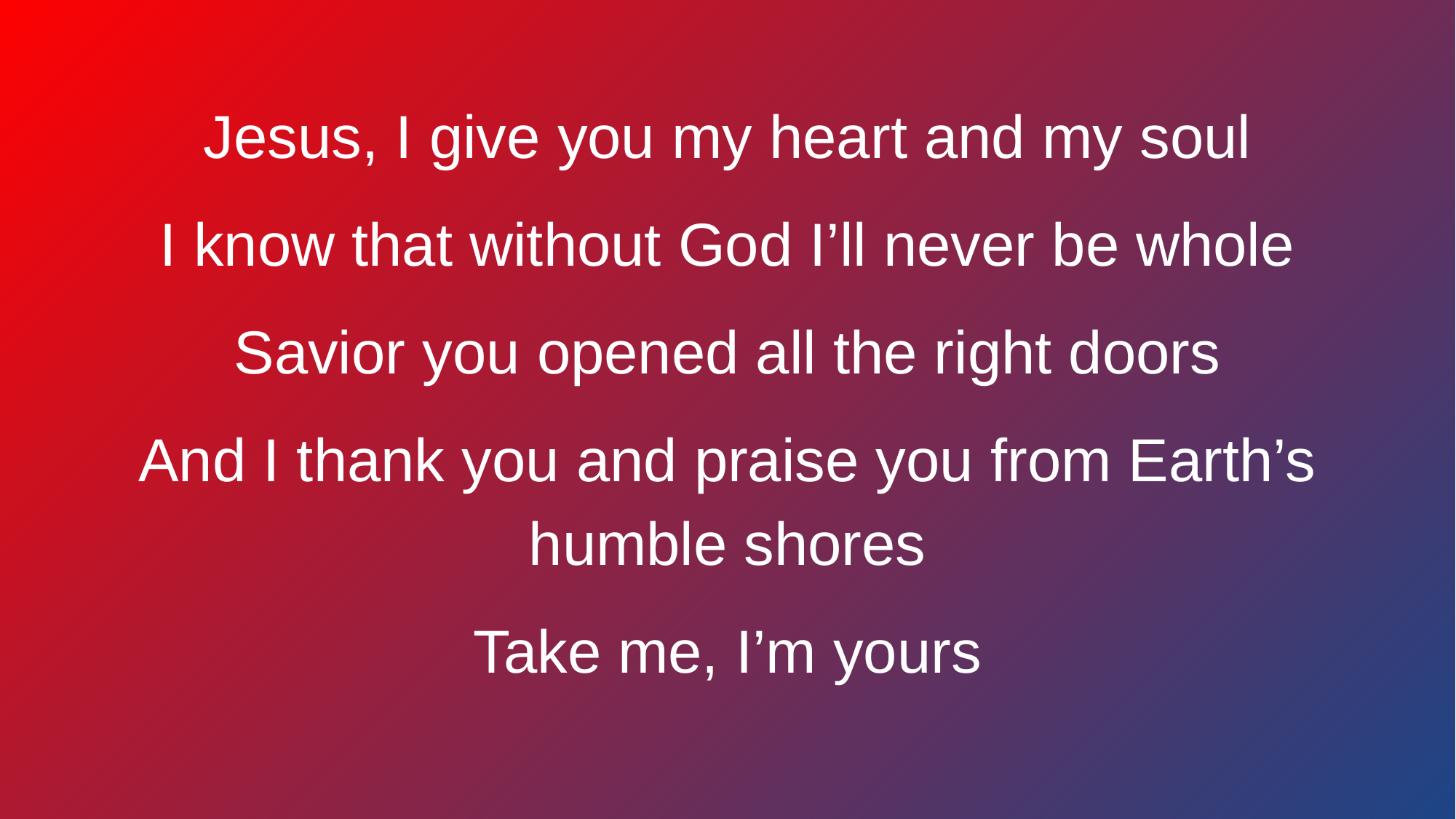

Jesus, I give you my heart and my soul
I know that without God I’ll never be whole
Savior you opened all the right doors
And I thank you and praise you from Earth’s humble shores
Take me, I’m yours